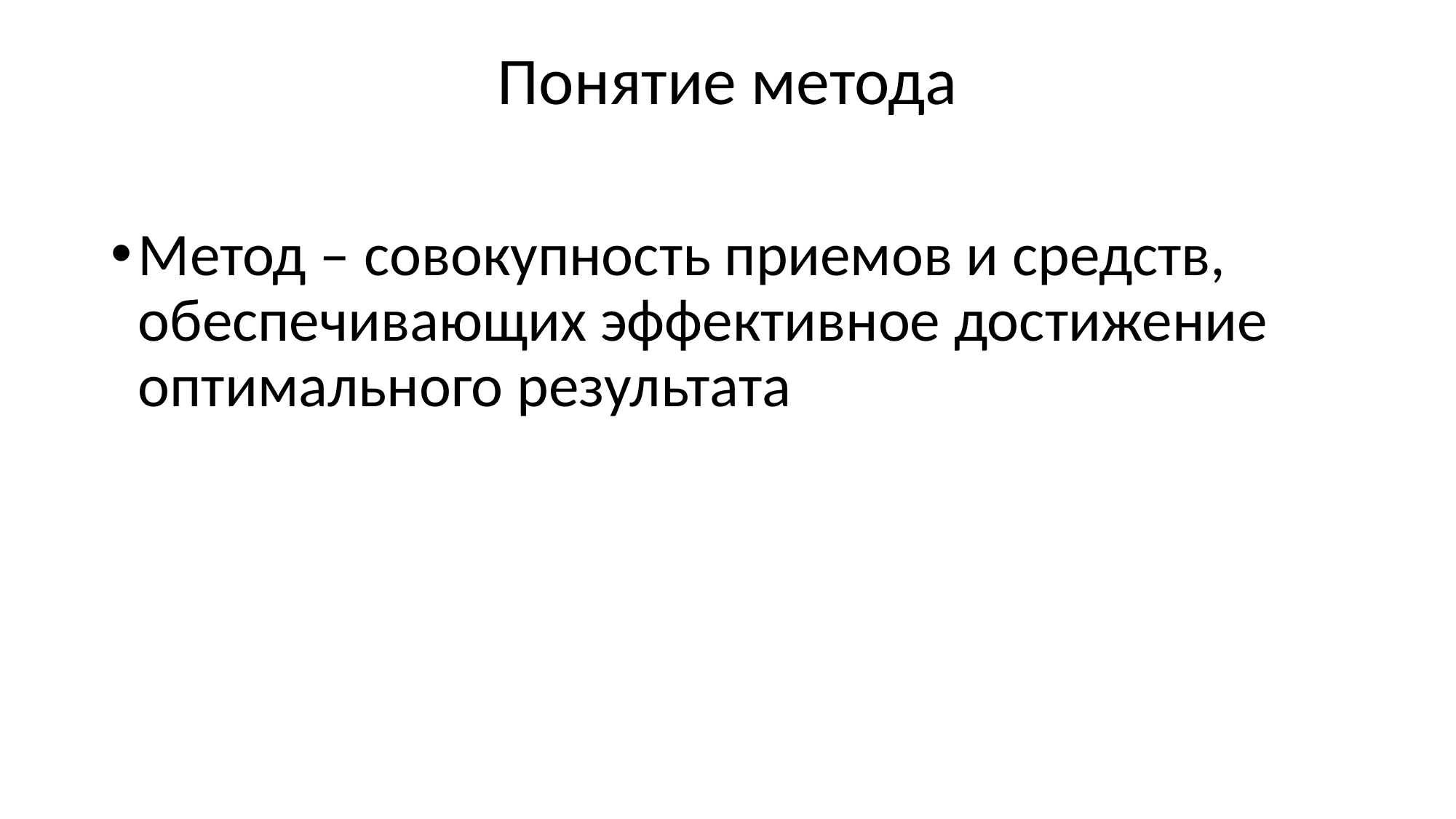

# Понятие метода
Метод – совокупность приемов и средств, обеспечивающих эффективное достижение оптимального результата